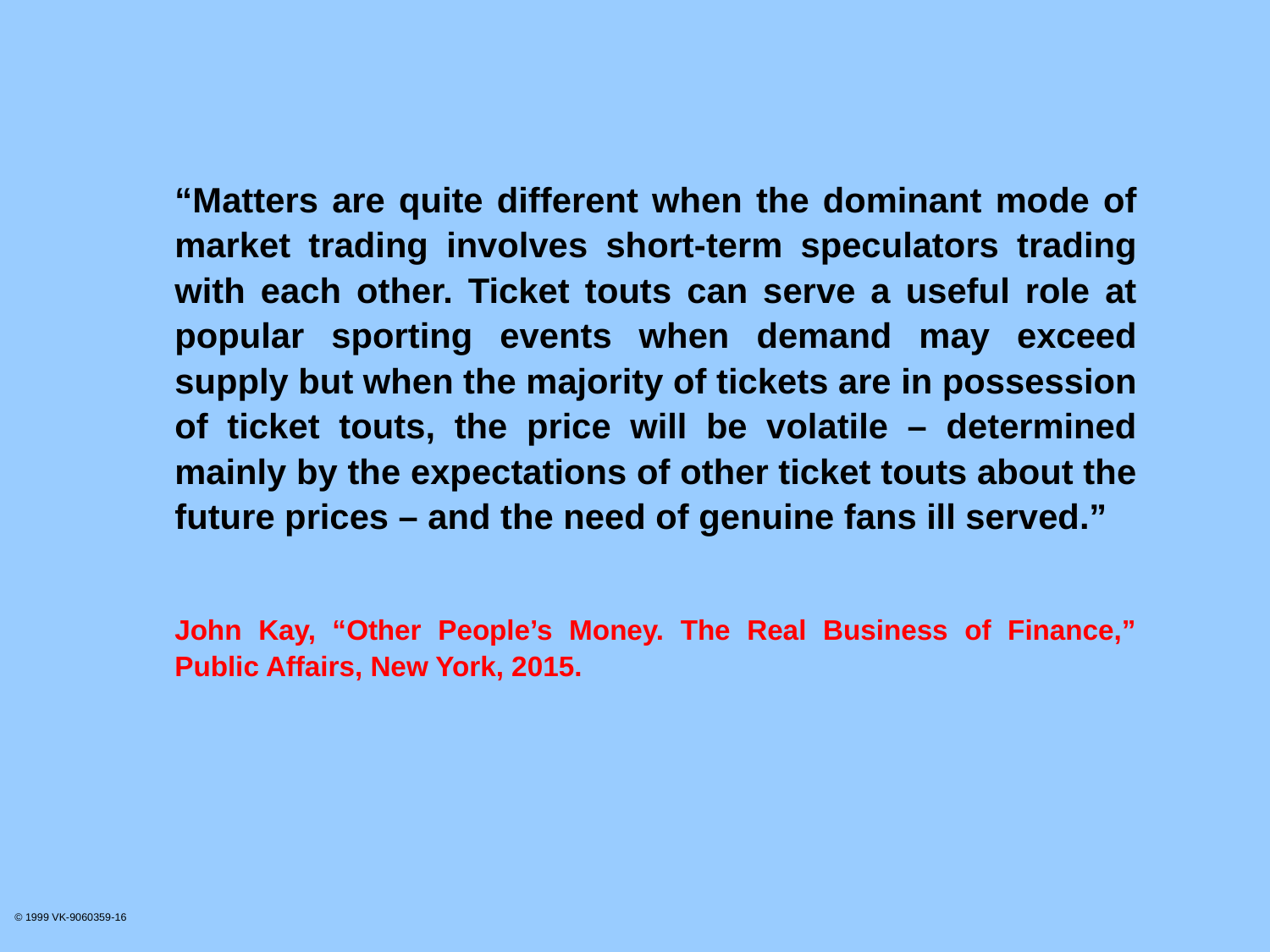

“Matters are quite different when the dominant mode of market trading involves short-term speculators trading with each other. Ticket touts can serve a useful role at popular sporting events when demand may exceed supply but when the majority of tickets are in possession of ticket touts, the price will be volatile – determined mainly by the expectations of other ticket touts about the future prices – and the need of genuine fans ill served.”

John Kay, “Other People’s Money. The Real Business of Finance,” Public Affairs, New York, 2015.